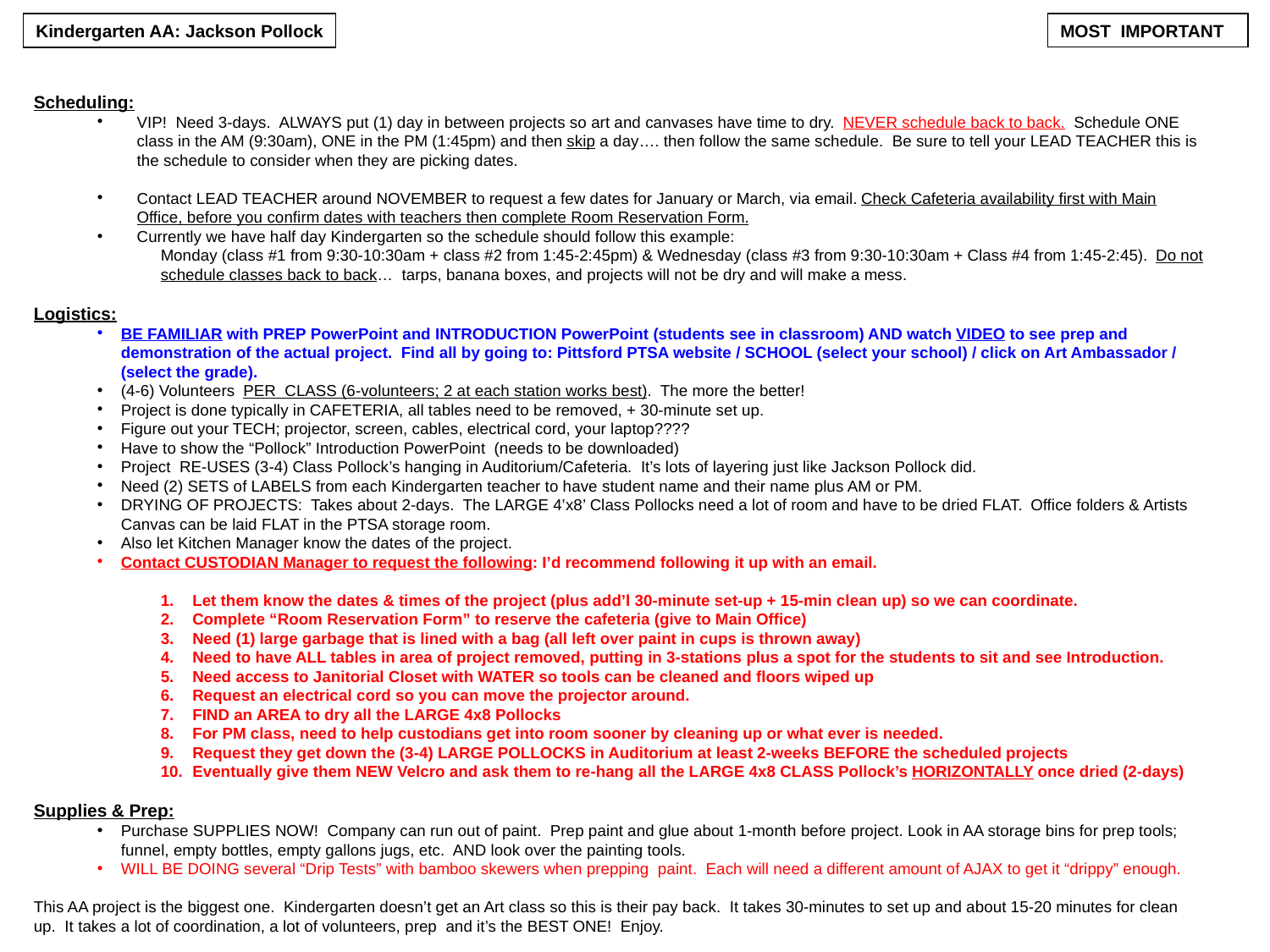

MOST  IMPORTANT
Kindergarten AA: Jackson Pollock
Scheduling:
VIP!  Need 3-days.  ALWAYS put (1) day in between projects so art and canvases have time to dry.  NEVER schedule back to back.  Schedule ONE class in the AM (9:30am), ONE in the PM (1:45pm) and then skip a day…. then follow the same schedule.  Be sure to tell your LEAD TEACHER this is the schedule to consider when they are picking dates.

Contact LEAD TEACHER around NOVEMBER to request a few dates for January or March, via email. Check Cafeteria availability first with Main Office, before you confirm dates with teachers then complete Room Reservation Form.
Currently we have half day Kindergarten so the schedule should follow this example:
Monday (class #1 from 9:30-10:30am + class #2 from 1:45-2:45pm) & Wednesday (class #3 from 9:30-10:30am + Class #4 from 1:45-2:45).  Do not schedule classes back to back…  tarps, banana boxes, and projects will not be dry and will make a mess.

Logistics:
BE FAMILIAR with PREP PowerPoint and INTRODUCTION PowerPoint (students see in classroom) AND watch VIDEO to see prep and demonstration of the actual project.  Find all by going to: Pittsford PTSA website / SCHOOL (select your school) / click on Art Ambassador / (select the grade).
(4-6) Volunteers  PER  CLASS (6-volunteers; 2 at each station works best).  The more the better!
Project is done typically in CAFETERIA, all tables need to be removed, + 30-minute set up.
Figure out your TECH; projector, screen, cables, electrical cord, your laptop????
Have to show the “Pollock” Introduction PowerPoint  (needs to be downloaded)
Project  RE-USES (3-4) Class Pollock’s hanging in Auditorium/Cafeteria.  It’s lots of layering just like Jackson Pollock did.
Need (2) SETS of LABELS from each Kindergarten teacher to have student name and their name plus AM or PM.
DRYING OF PROJECTS:  Takes about 2-days.  The LARGE 4’x8’ Class Pollocks need a lot of room and have to be dried FLAT.  Office folders & Artists Canvas can be laid FLAT in the PTSA storage room.
Also let Kitchen Manager know the dates of the project.
Contact CUSTODIAN Manager to request the following: I’d recommend following it up with an email.

Let them know the dates & times of the project (plus add’l 30-minute set-up + 15-min clean up) so we can coordinate.
Complete “Room Reservation Form” to reserve the cafeteria (give to Main Office)
Need (1) large garbage that is lined with a bag (all left over paint in cups is thrown away)
Need to have ALL tables in area of project removed, putting in 3-stations plus a spot for the students to sit and see Introduction.
Need access to Janitorial Closet with WATER so tools can be cleaned and floors wiped up
Request an electrical cord so you can move the projector around.
FIND an AREA to dry all the LARGE 4x8 Pollocks
For PM class, need to help custodians get into room sooner by cleaning up or what ever is needed.
Request they get down the (3-4) LARGE POLLOCKS in Auditorium at least 2-weeks BEFORE the scheduled projects
Eventually give them NEW Velcro and ask them to re-hang all the LARGE 4x8 CLASS Pollock’s HORIZONTALLY once dried (2-days)

Supplies & Prep:
Purchase SUPPLIES NOW!  Company can run out of paint.  Prep paint and glue about 1-month before project. Look in AA storage bins for prep tools; funnel, empty bottles, empty gallons jugs, etc.  AND look over the painting tools.
WILL BE DOING several “Drip Tests” with bamboo skewers when prepping  paint.  Each will need a different amount of AJAX to get it “drippy” enough.

This AA project is the biggest one.  Kindergarten doesn’t get an Art class so this is their pay back.  It takes 30-minutes to set up and about 15-20 minutes for clean up.  It takes a lot of coordination, a lot of volunteers, prep  and it’s the BEST ONE!  Enjoy.